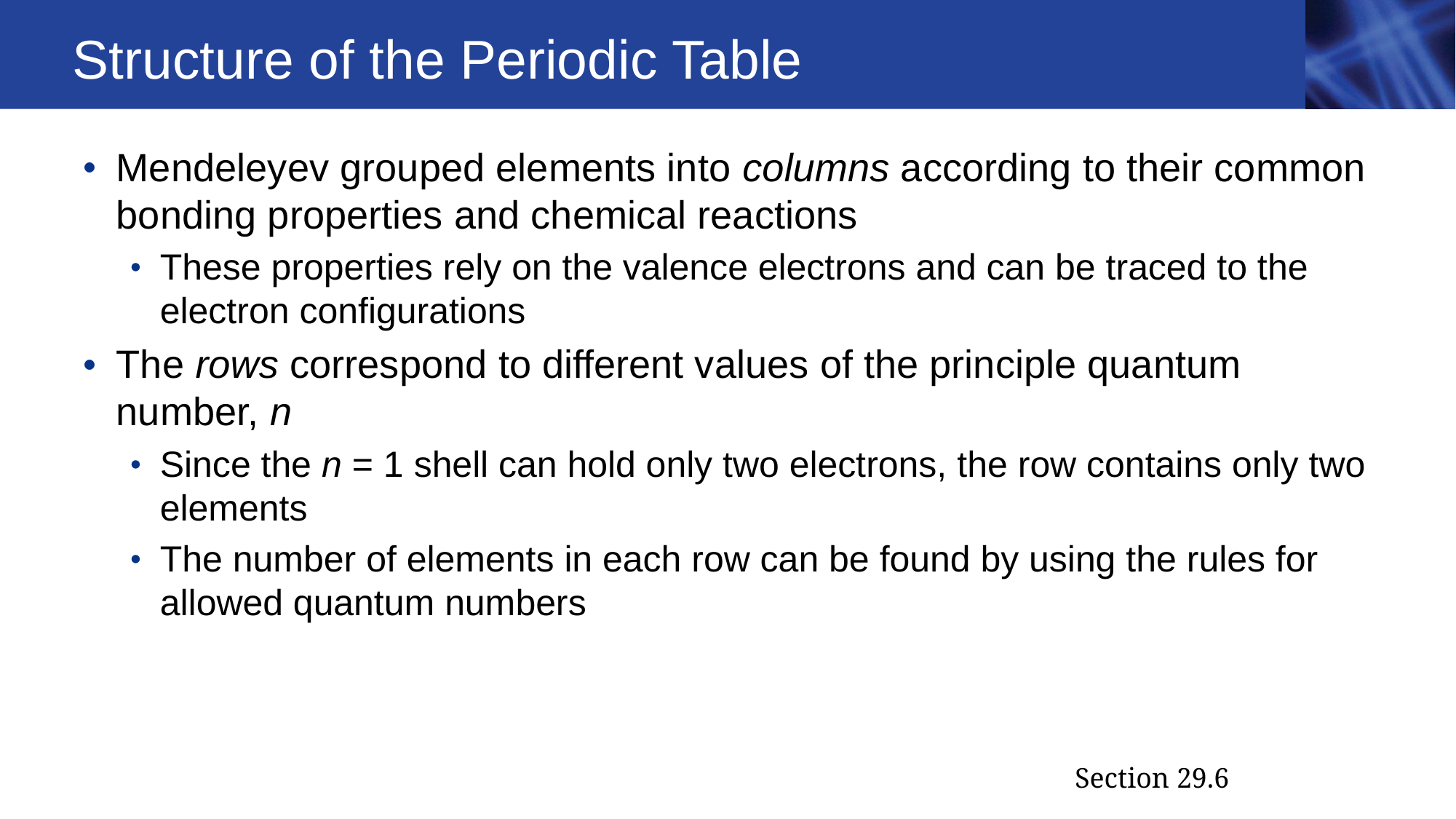

# Structure of the Periodic Table
Mendeleyev grouped elements into columns according to their common bonding properties and chemical reactions
These properties rely on the valence electrons and can be traced to the electron configurations
The rows correspond to different values of the principle quantum number, n
Since the n = 1 shell can hold only two electrons, the row contains only two elements
The number of elements in each row can be found by using the rules for allowed quantum numbers
Section 29.6